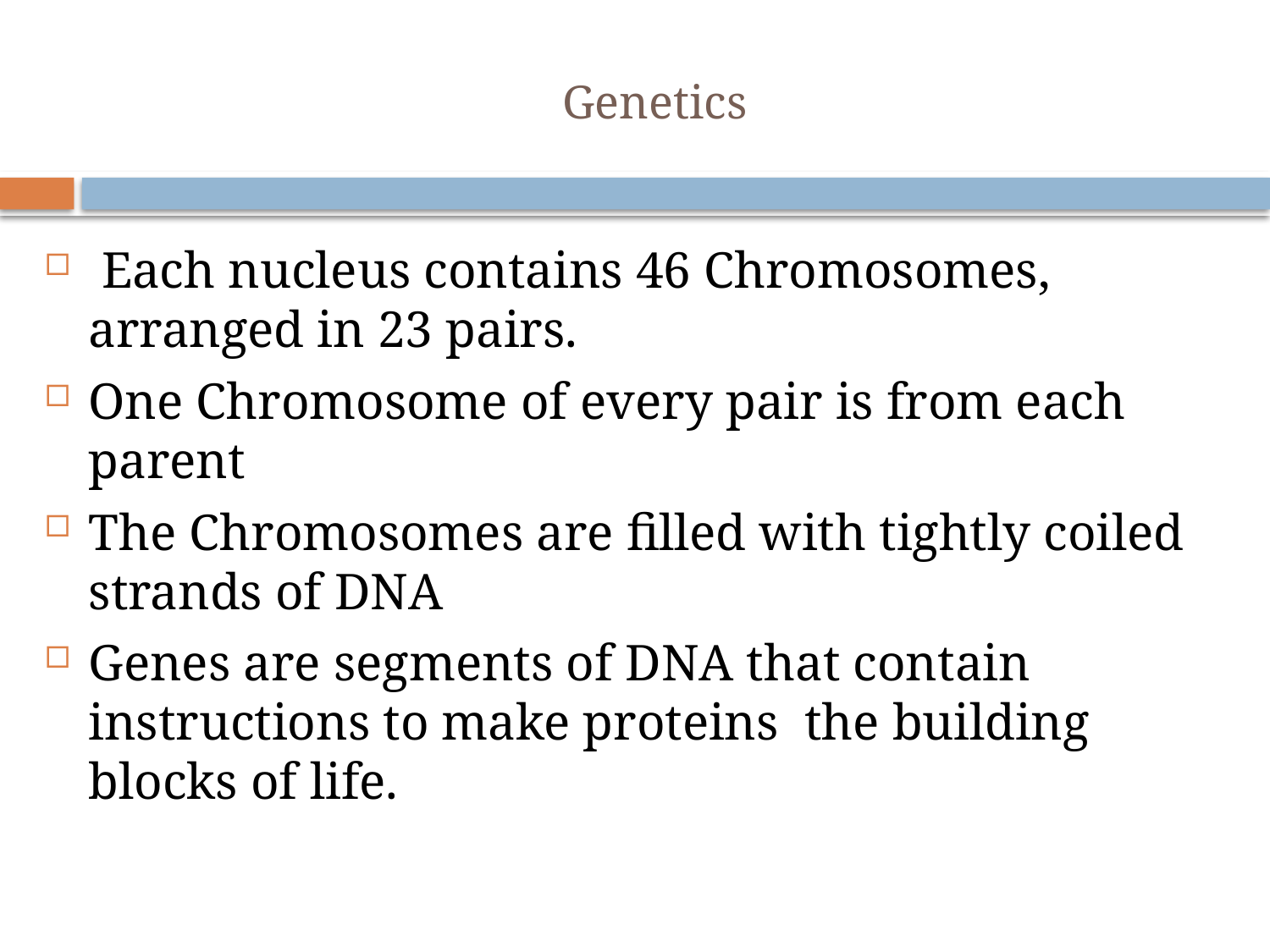

# Genetics
 Each nucleus contains 46 Chromosomes, arranged in 23 pairs.
One Chromosome of every pair is from each parent
The Chromosomes are filled with tightly coiled strands of DNA
Genes are segments of DNA that contain  instructions to make proteins  the building blocks of life.